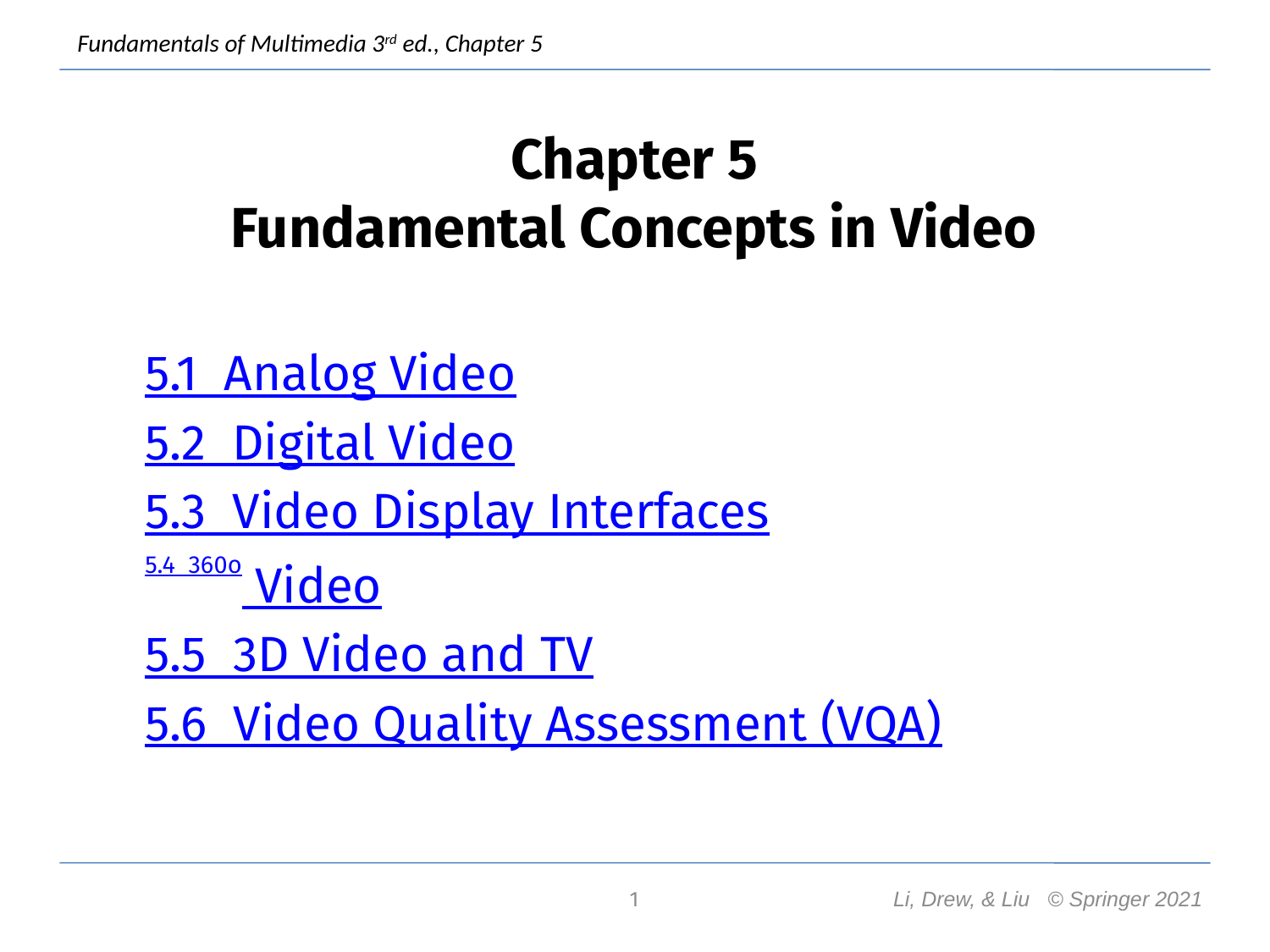

Chapter 5
Fundamental Concepts in Video
5.1  Analog Video
5.2  Digital Video
5.3  Video Display Interfaces
5.4  360o Video
5.5  3D Video and TV
5.6  Video Quality Assessment (VQA)
1
Li, Drew, & Liu   © Springer 2021